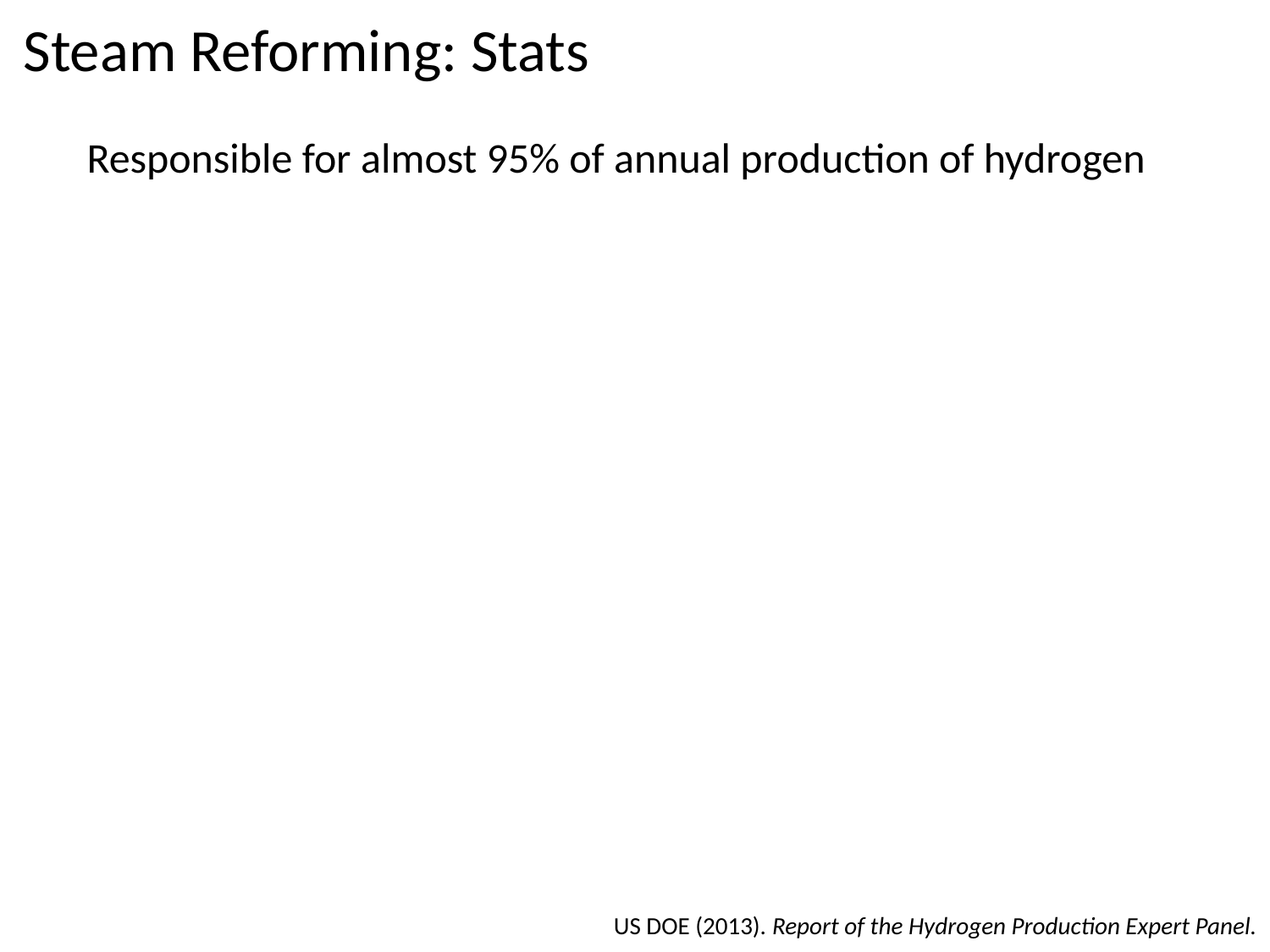

# Steam Reforming: Stats
Responsible for almost 95% of annual production of hydrogen
US DOE (2013). Report of the Hydrogen Production Expert Panel.